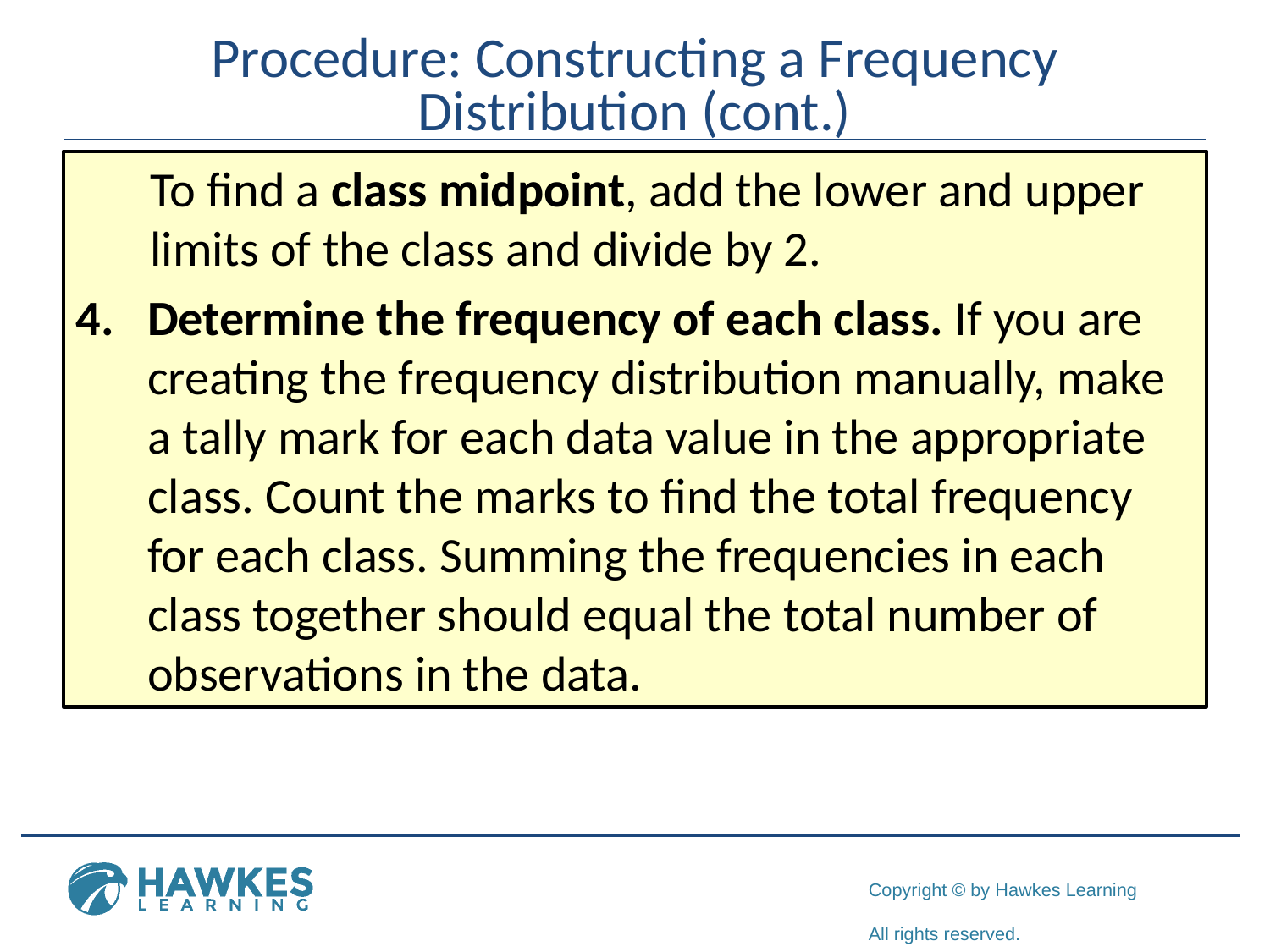

# Procedure: Constructing a Frequency Distribution (cont.)
To find a class midpoint, add the lower and upper limits of the class and divide by 2.
Determine the frequency of each class. If you are creating the frequency distribution manually, make a tally mark for each data value in the appropriate class. Count the marks to find the total frequency for each class. Summing the frequencies in each class together should equal the total number of observations in the data.